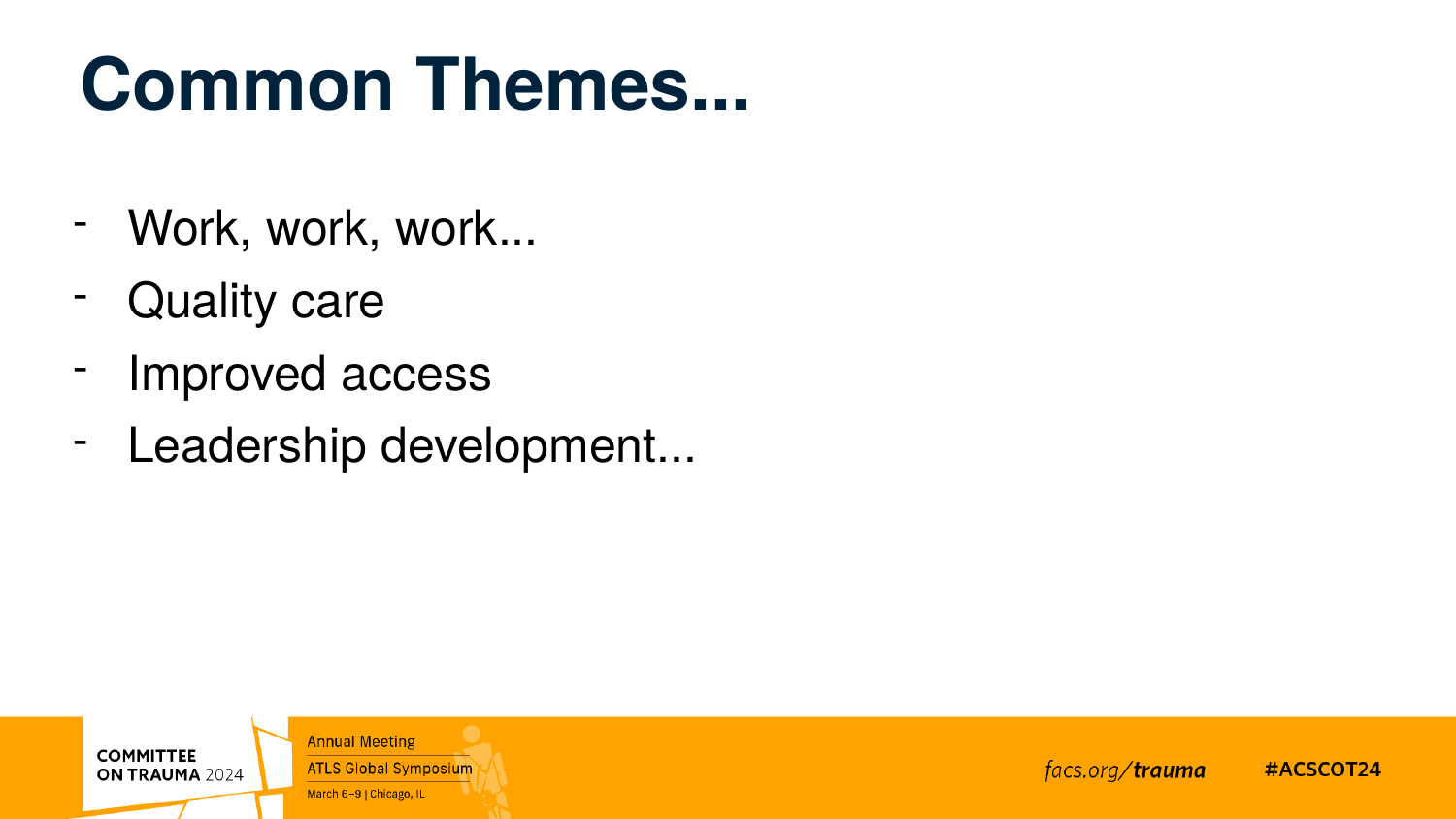

# Common Themes...
Work, work, work...
Quality care
Improved access
Leadership development...